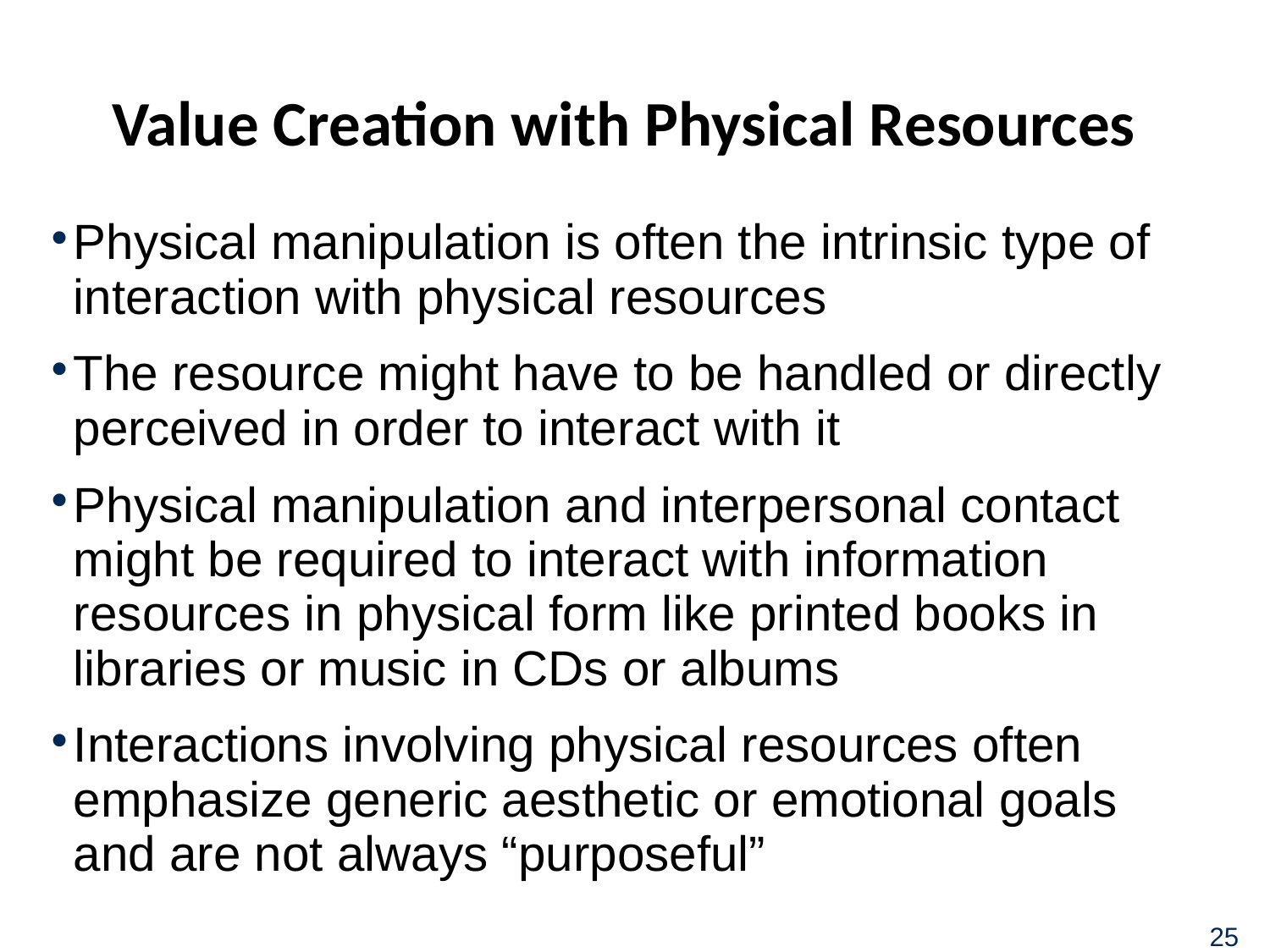

# Value Creation with Physical Resources
Physical manipulation is often the intrinsic type of interaction with physical resources
The resource might have to be handled or directly perceived in order to interact with it
Physical manipulation and interpersonal contact might be required to interact with information resources in physical form like printed books in libraries or music in CDs or albums
Interactions involving physical resources often emphasize generic aesthetic or emotional goals and are not always “purposeful”
25